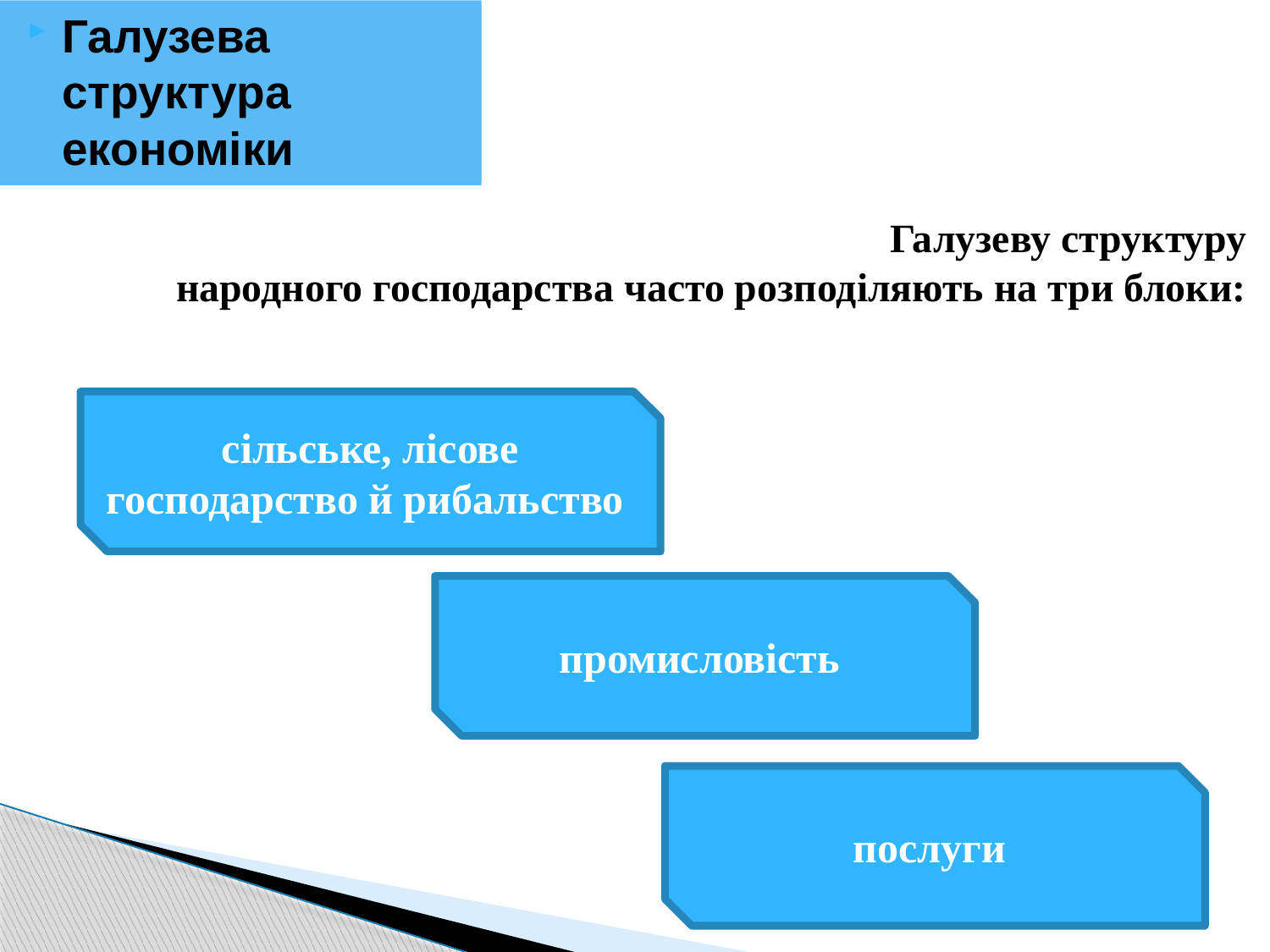

Галузева структура економіки
Галузева структура економіки
# Галузеву структуру народного господарства часто розподіляють на три блоки:
сільське, лісове господарство й рибальство
промисловість
послуги